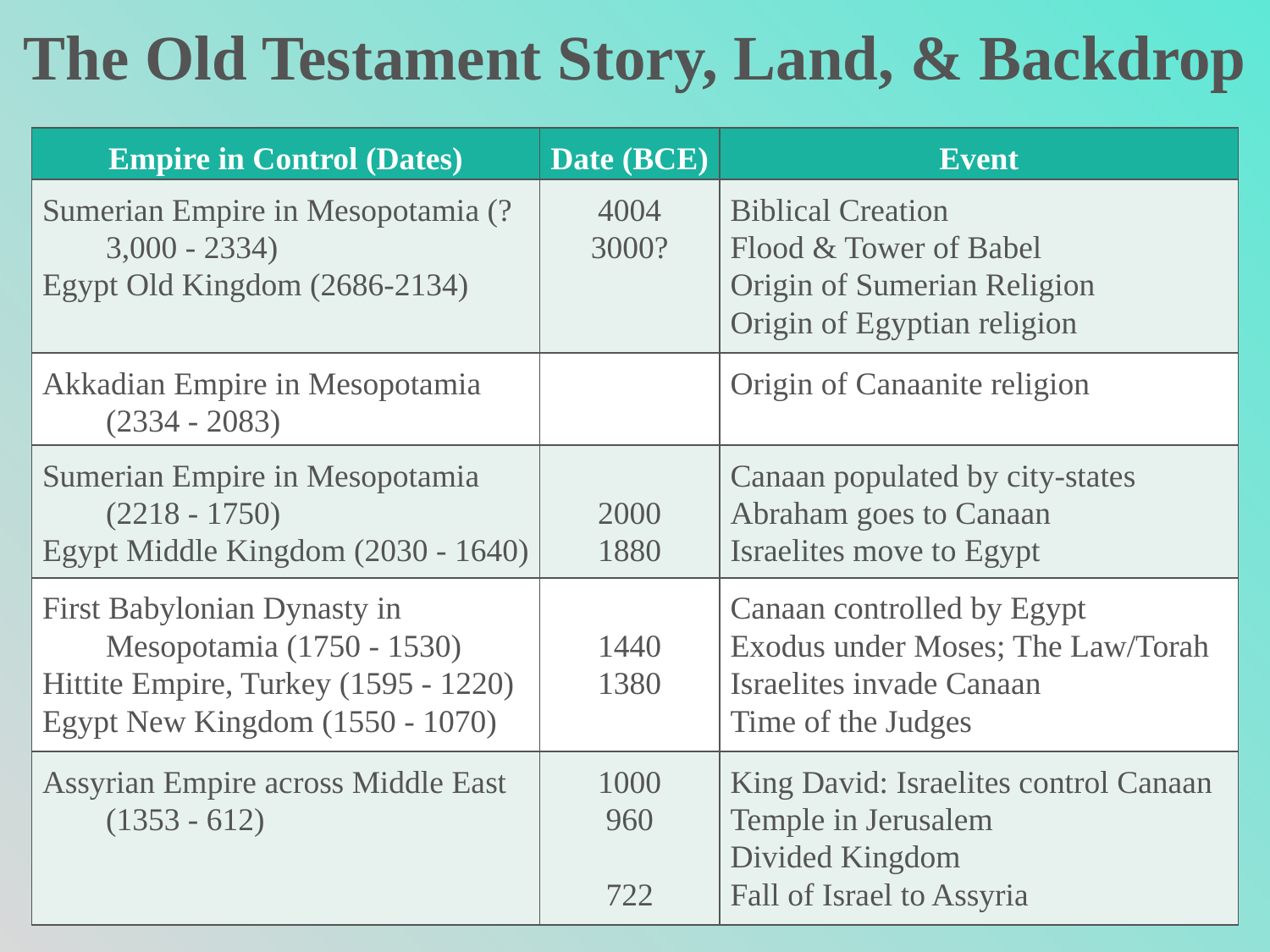

The Old Testament Story, Land, & Backdrop
| Empire in Control (Dates) | Date (BCE) | Event |
| --- | --- | --- |
| Sumerian Empire in Mesopotamia (?3,000 - 2334) Egypt Old Kingdom (2686-2134) | 4004 3000? | Biblical Creation Flood & Tower of Babel Origin of Sumerian Religion Origin of Egyptian religion |
| Akkadian Empire in Mesopotamia (2334 - 2083) |  | Origin of Canaanite religion |
| Sumerian Empire in Mesopotamia (2218 - 1750) Egypt Middle Kingdom (2030 - 1640) | 2000 1880 | Canaan populated by city-states Abraham goes to Canaan Israelites move to Egypt |
| First Babylonian Dynasty in Mesopotamia (1750 - 1530) Hittite Empire, Turkey (1595 - 1220) Egypt New Kingdom (1550 - 1070) | 1440 1380 | Canaan controlled by Egypt Exodus under Moses; The Law/Torah Israelites invade Canaan Time of the Judges |
| Assyrian Empire across Middle East (1353 - 612) | 1000 960   722 | King David: Israelites control Canaan Temple in Jerusalem Divided Kingdom Fall of Israel to Assyria |